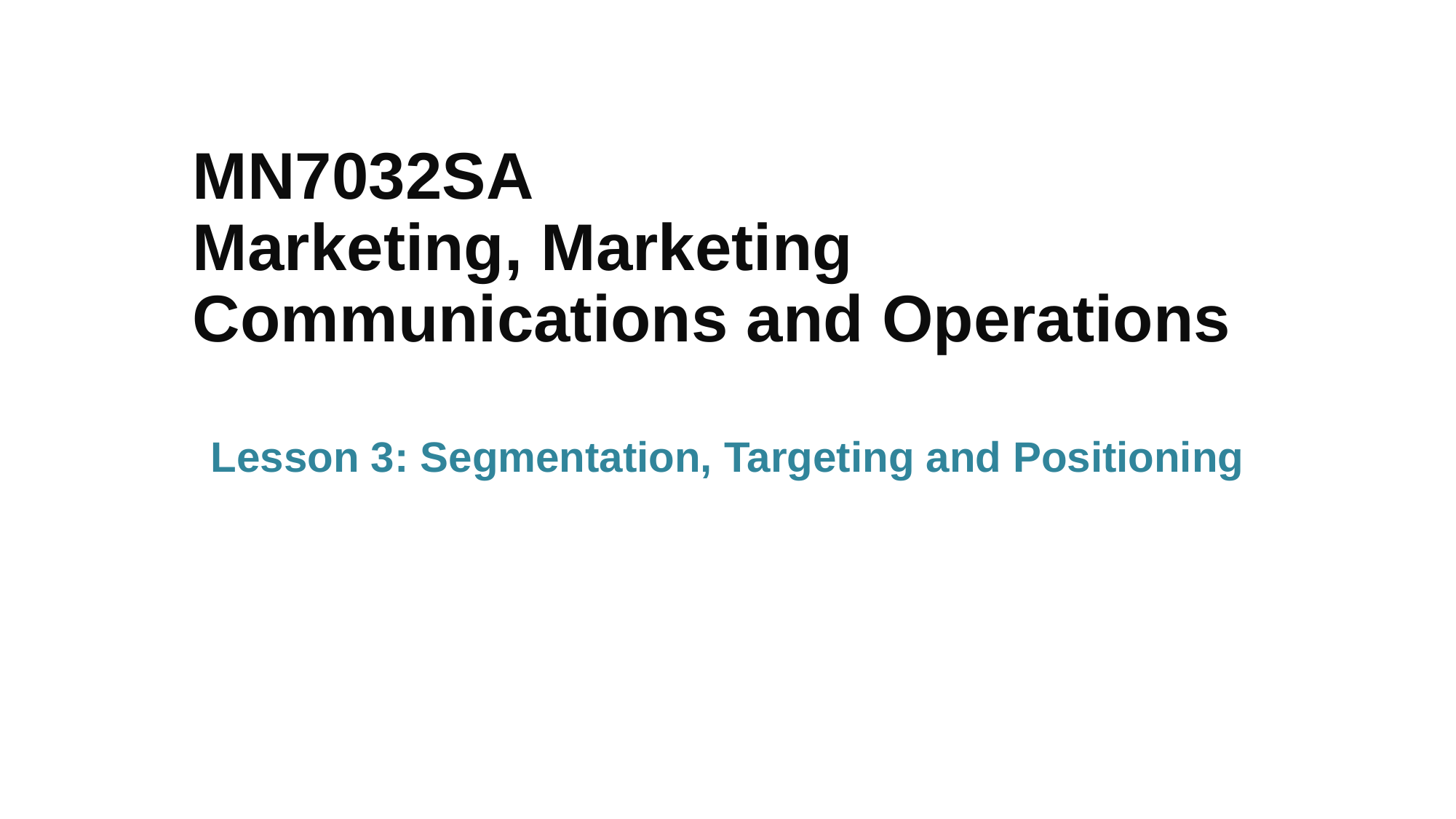

# MN7032SA Marketing, Marketing Communications and Operations
Lesson 3: Segmentation, Targeting and Positioning